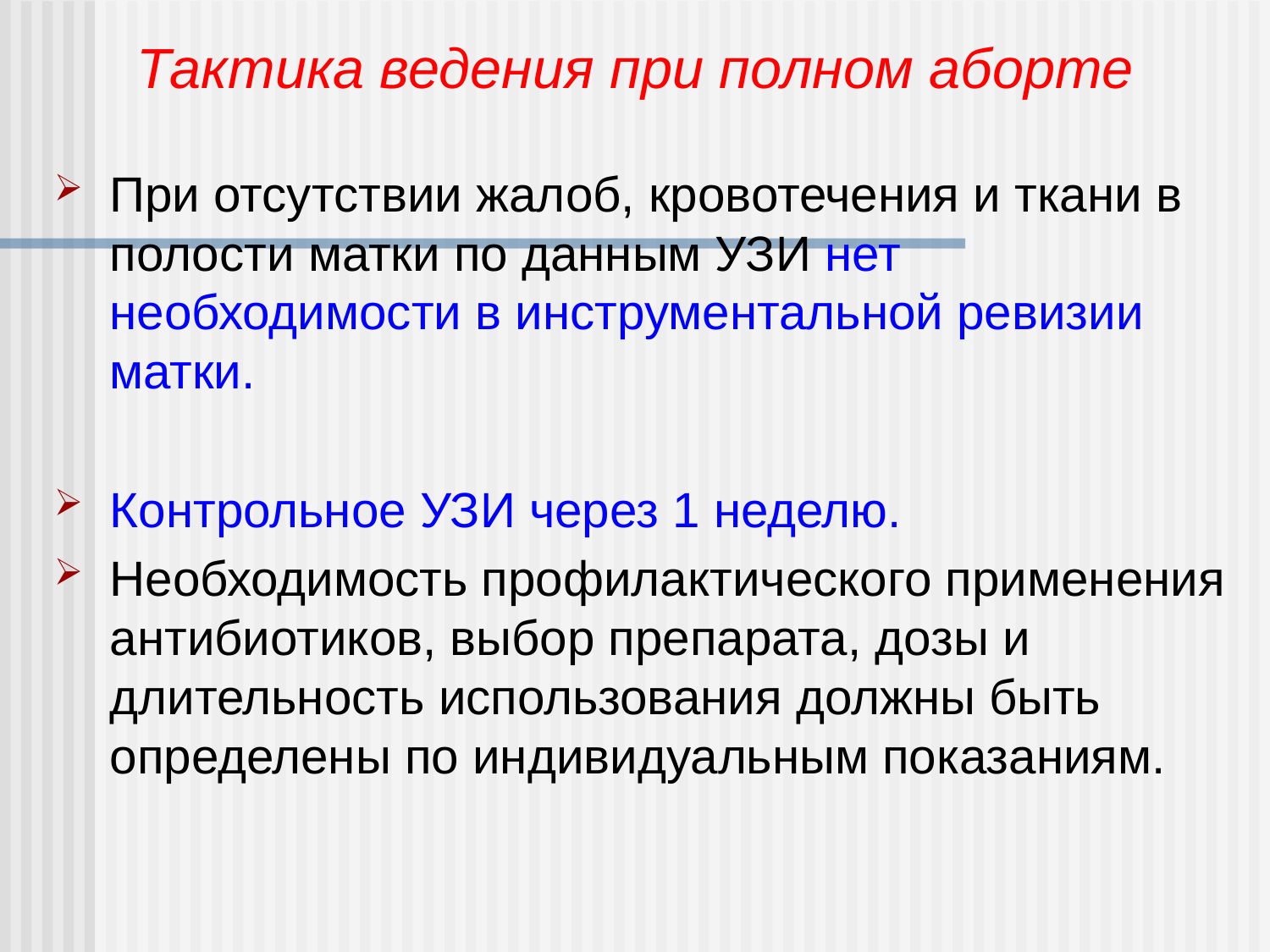

Тактика ведения при полном аборте
При отсутствии жалоб, кровотечения и ткани в полости матки по данным УЗИ нет необходимости в инструментальной ревизии матки.

Контрольное УЗИ через 1 неделю.
Необходимость профилактического применения антибиотиков, выбор препарата, дозы и длительность использования должны быть определены по индивидуальным показаниям.